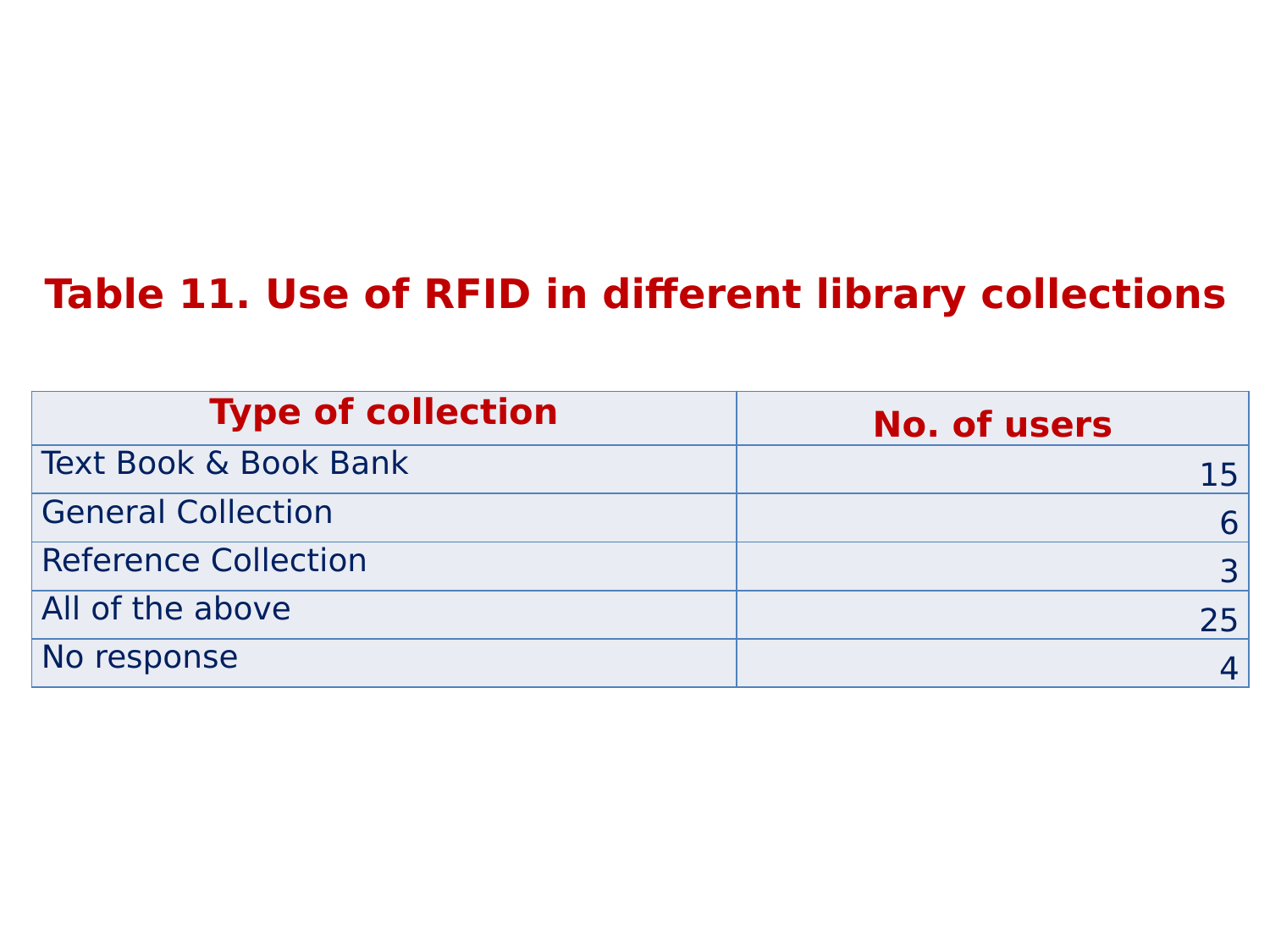

Table 11. Use of RFID in different library collections
| Type of collection | No. of users |
| --- | --- |
| Text Book & Book Bank | 15 |
| General Collection | 6 |
| Reference Collection | 3 |
| All of the above | 25 |
| No response | 4 |